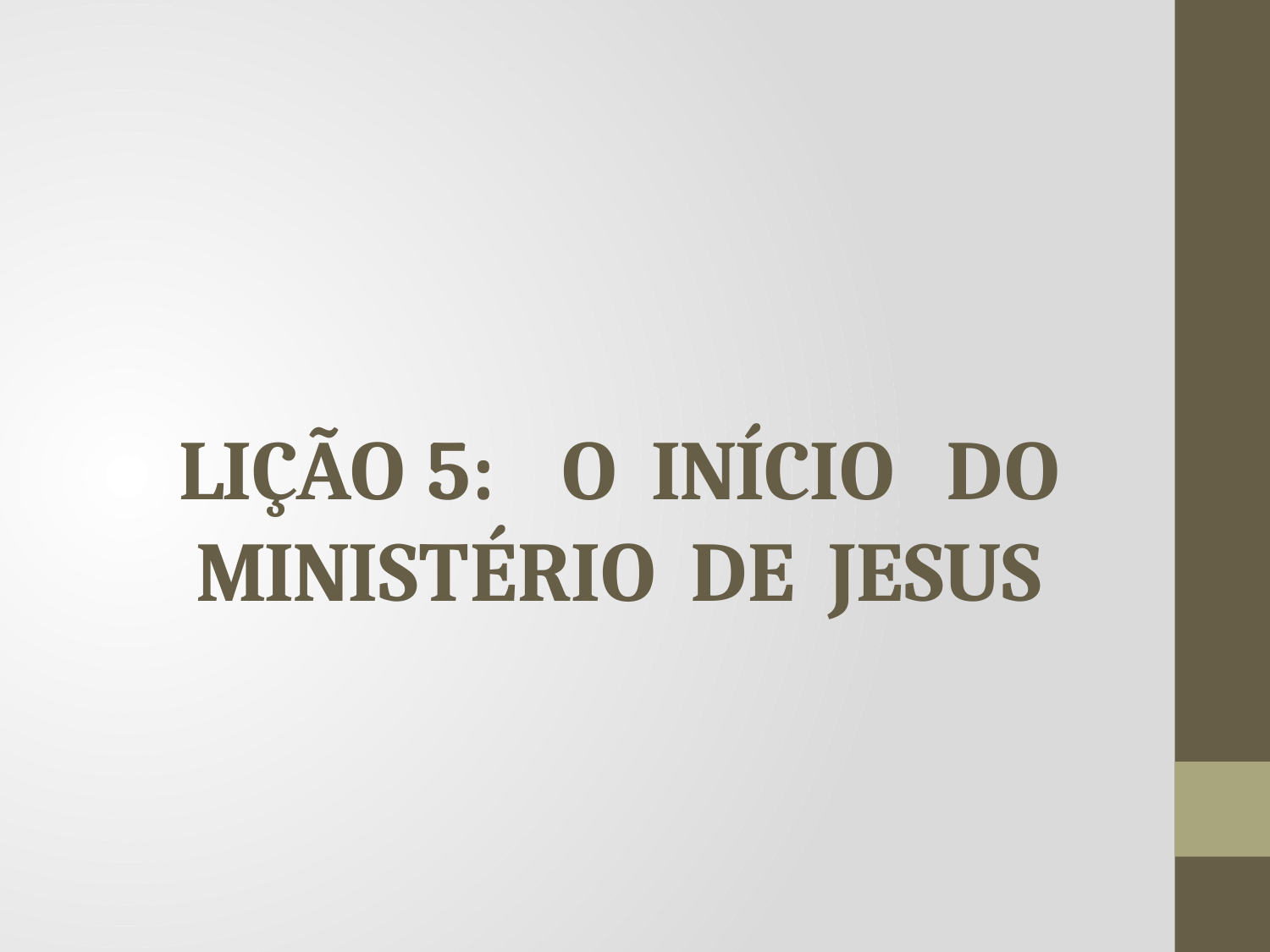

# LIÇÃO 5:    O  INÍCIO   DO MINISTÉRIO  DE  JESUS